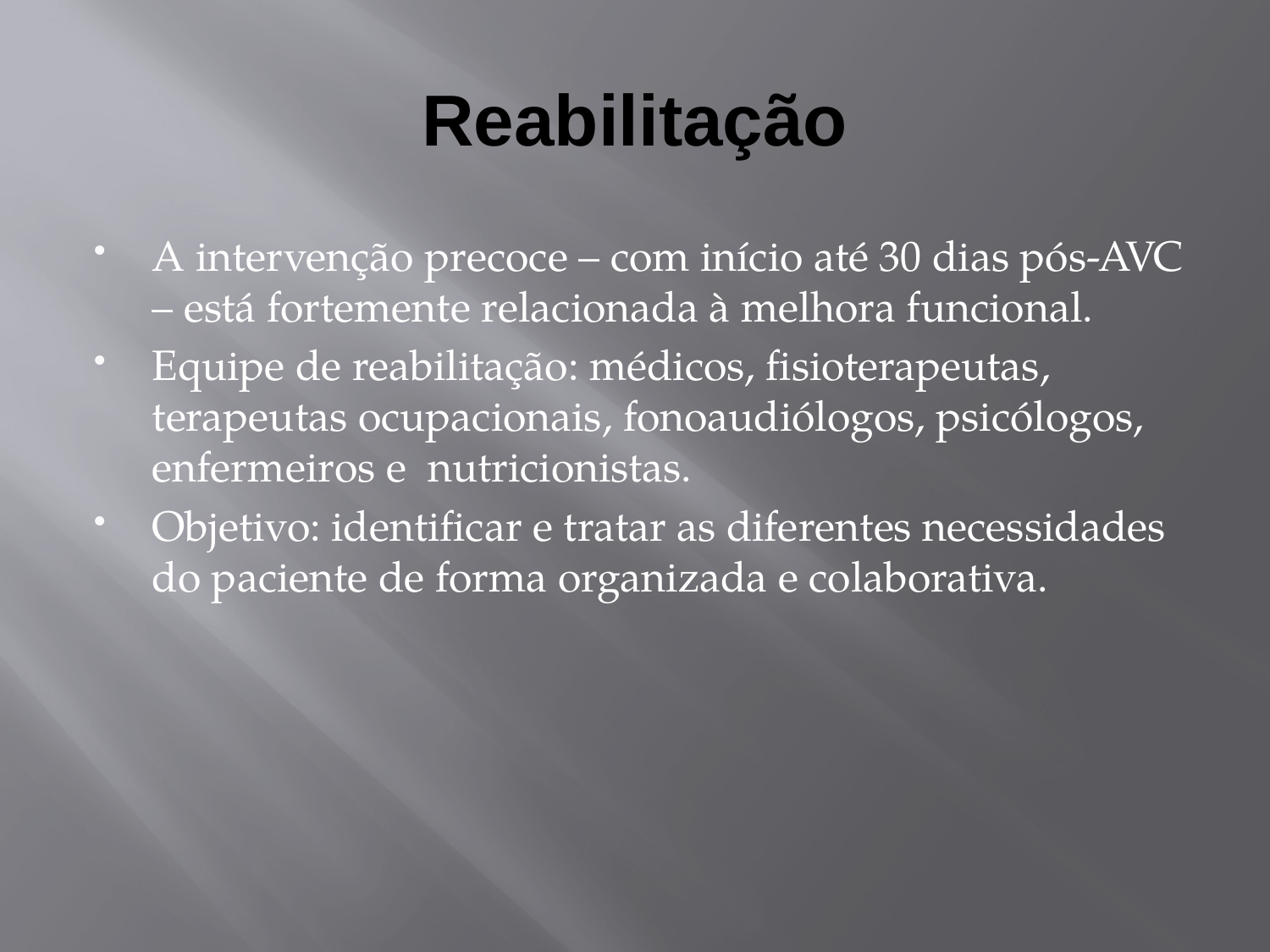

# Reabilitação
A intervenção precoce – com início até 30 dias pós-AVC – está fortemente relacionada à melhora funcional.
Equipe de reabilitação: médicos, fisioterapeutas, terapeutas ocupacionais, fonoaudiólogos, psicólogos, enfermeiros e  nutricionistas.
Objetivo: identificar e tratar as diferentes necessidades do paciente de forma organizada e colaborativa.